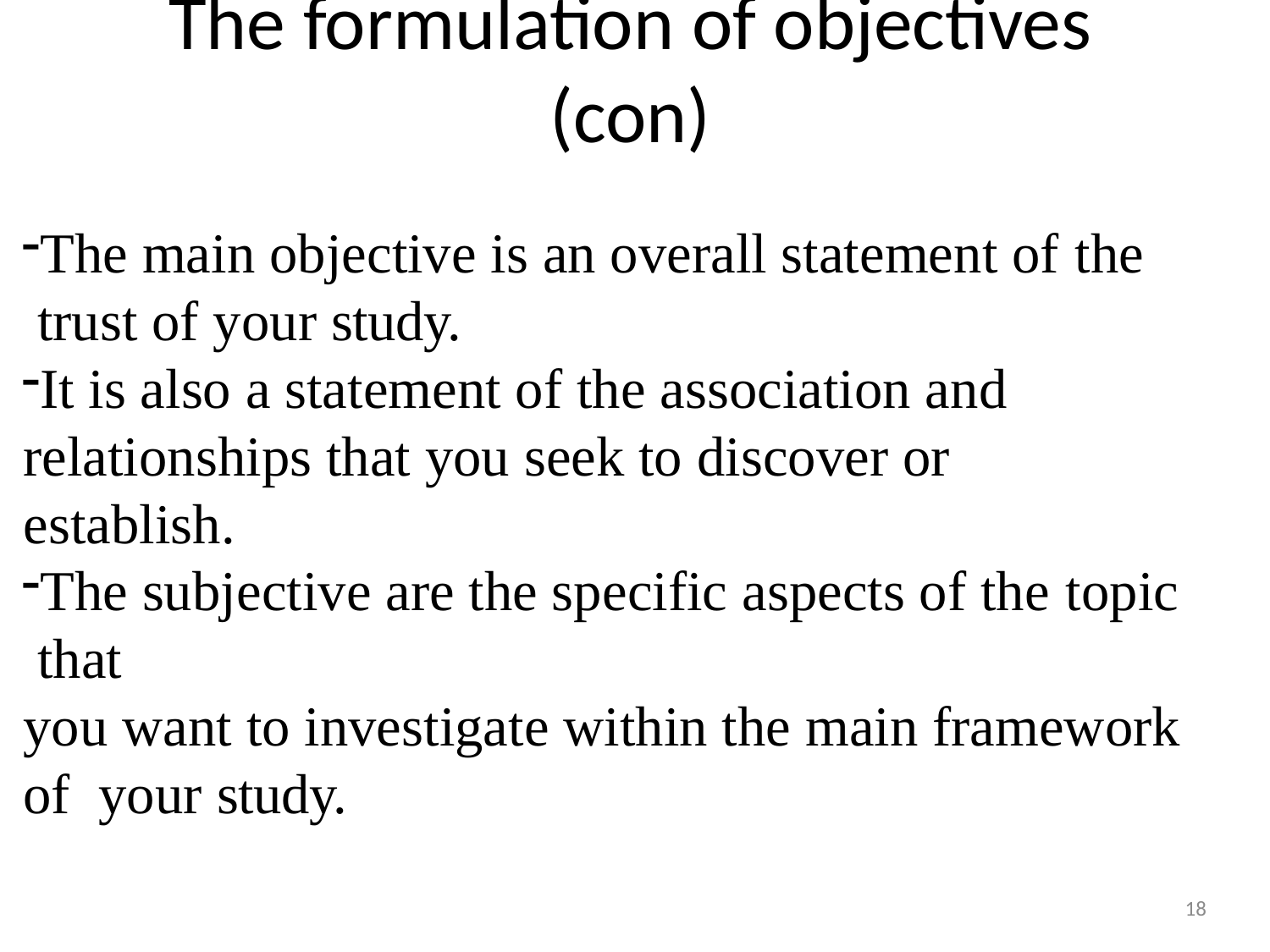

# The formulation of objectives (con)
The main objective is an overall statement of the  trust of your study.
It is also a statement of the association and  relationships that you seek to discover or establish.
The subjective are the specific aspects of the topic  that
you want to investigate within the main framework of  your study.
18